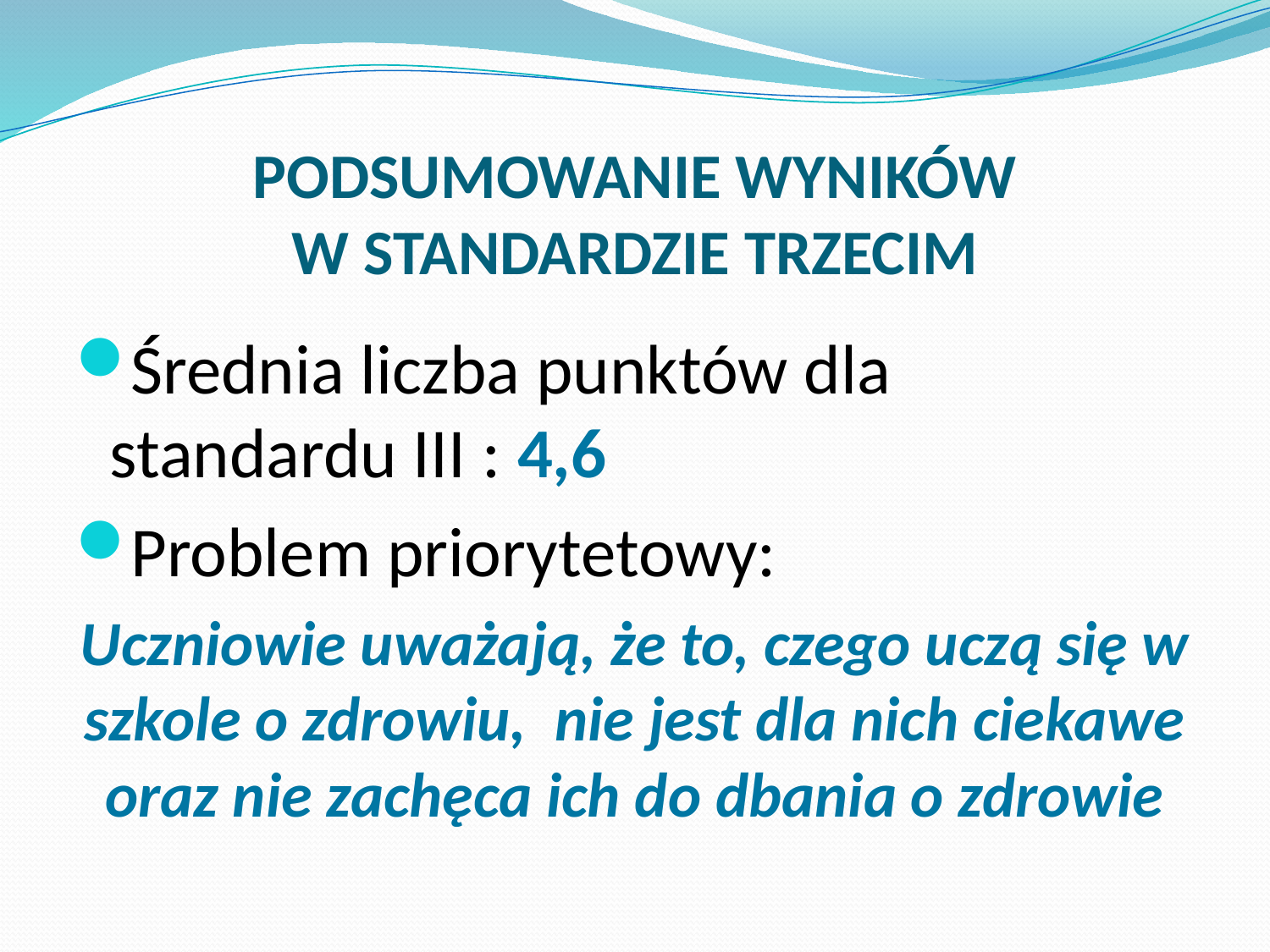

# PODSUMOWANIE WYNIKÓW W STANDARDZIE TRZECIM
Średnia liczba punktów dla standardu III : 4,6
Problem priorytetowy:
Uczniowie uważają, że to, czego uczą się w szkole o zdrowiu,  nie jest dla nich ciekawe oraz nie zachęca ich do dbania o zdrowie